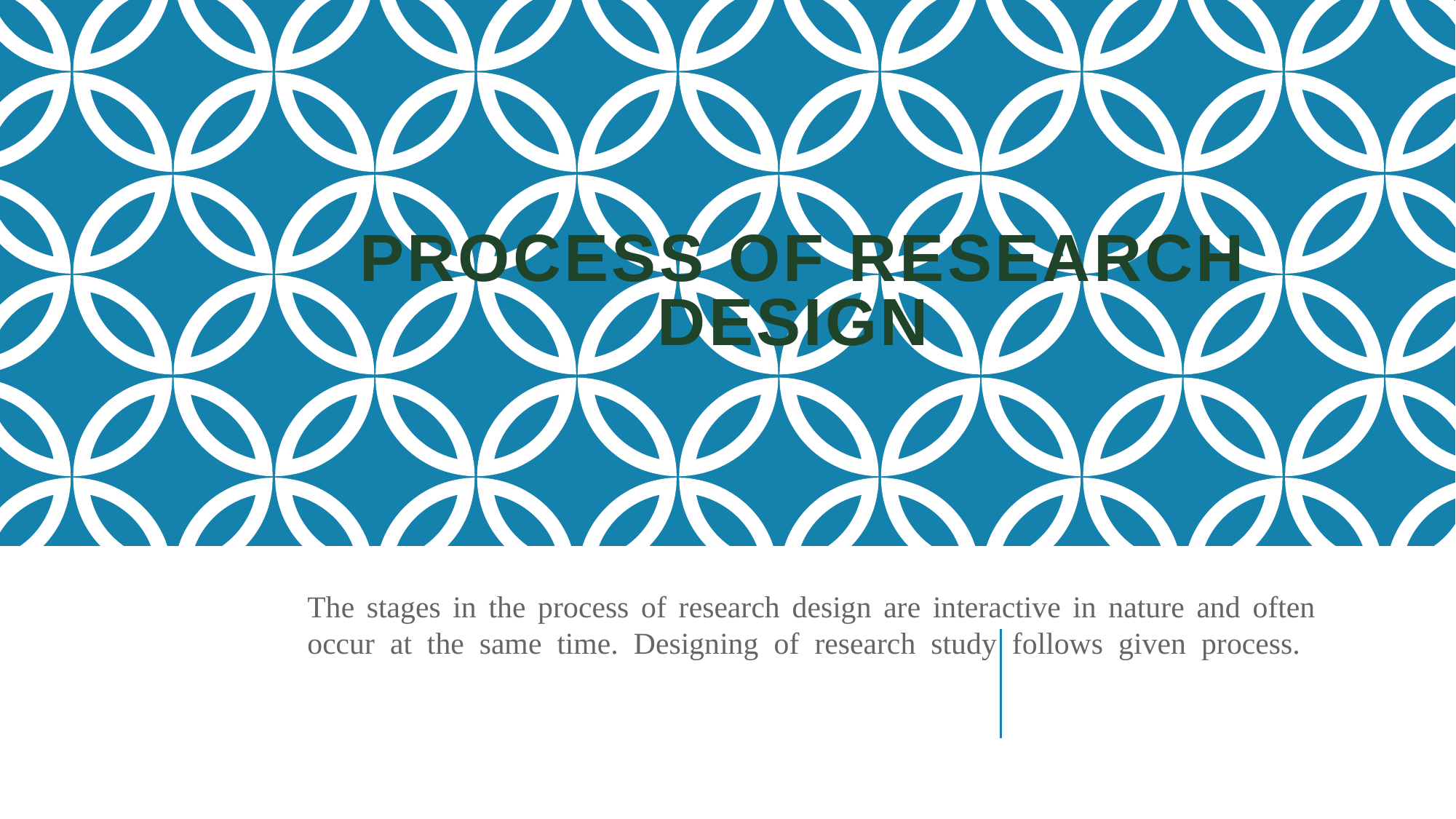

# Process of Research Design
The stages in the process of research design are interactive in nature and often occur at the same time. Designing of research study follows given process.